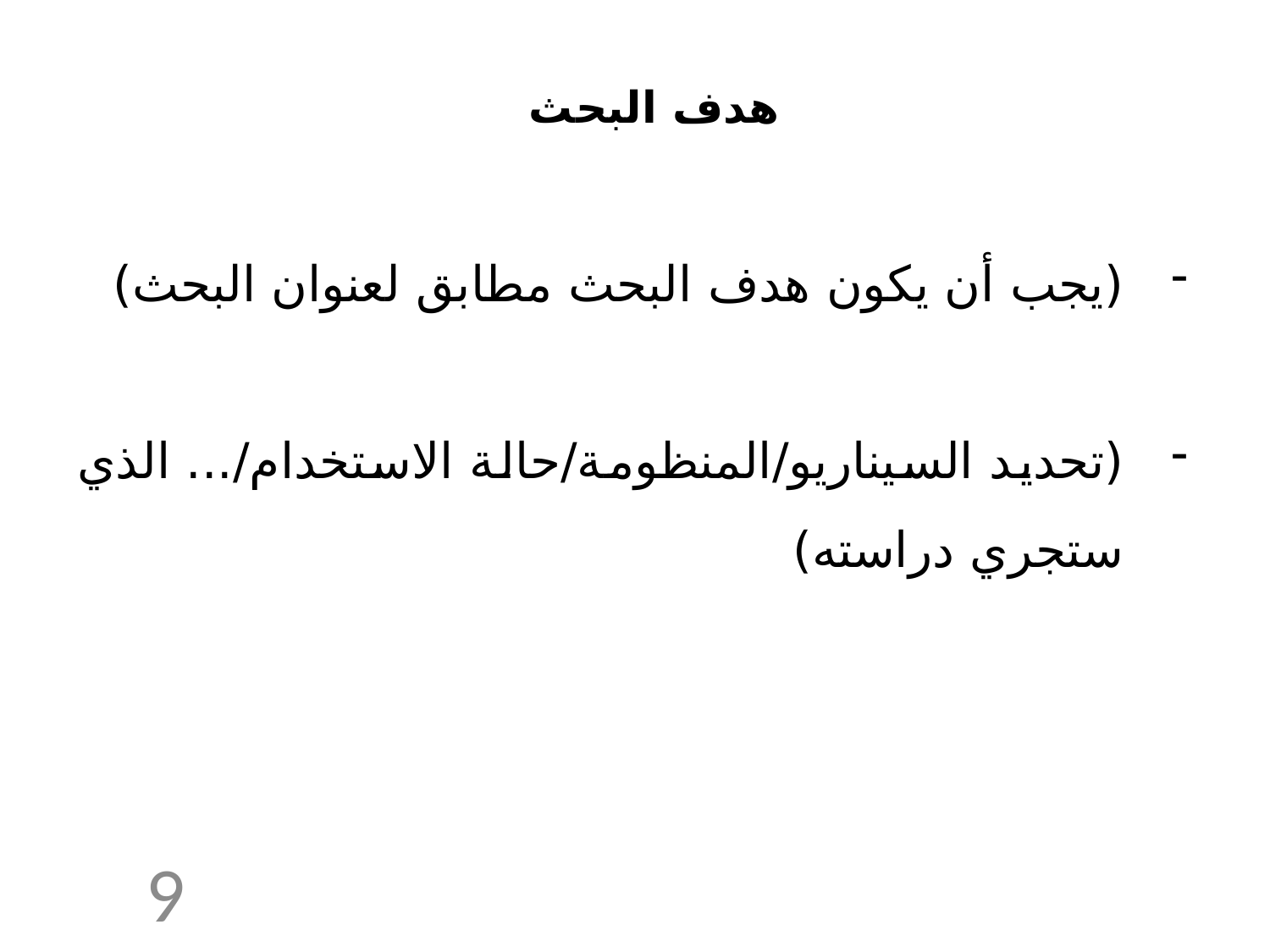

# هدف البحث
(يجب أن يكون هدف البحث مطابق لعنوان البحث)

(تحديد السيناريو/المنظومة/حالة الاستخدام/... الذي ستجري دراسته)
9